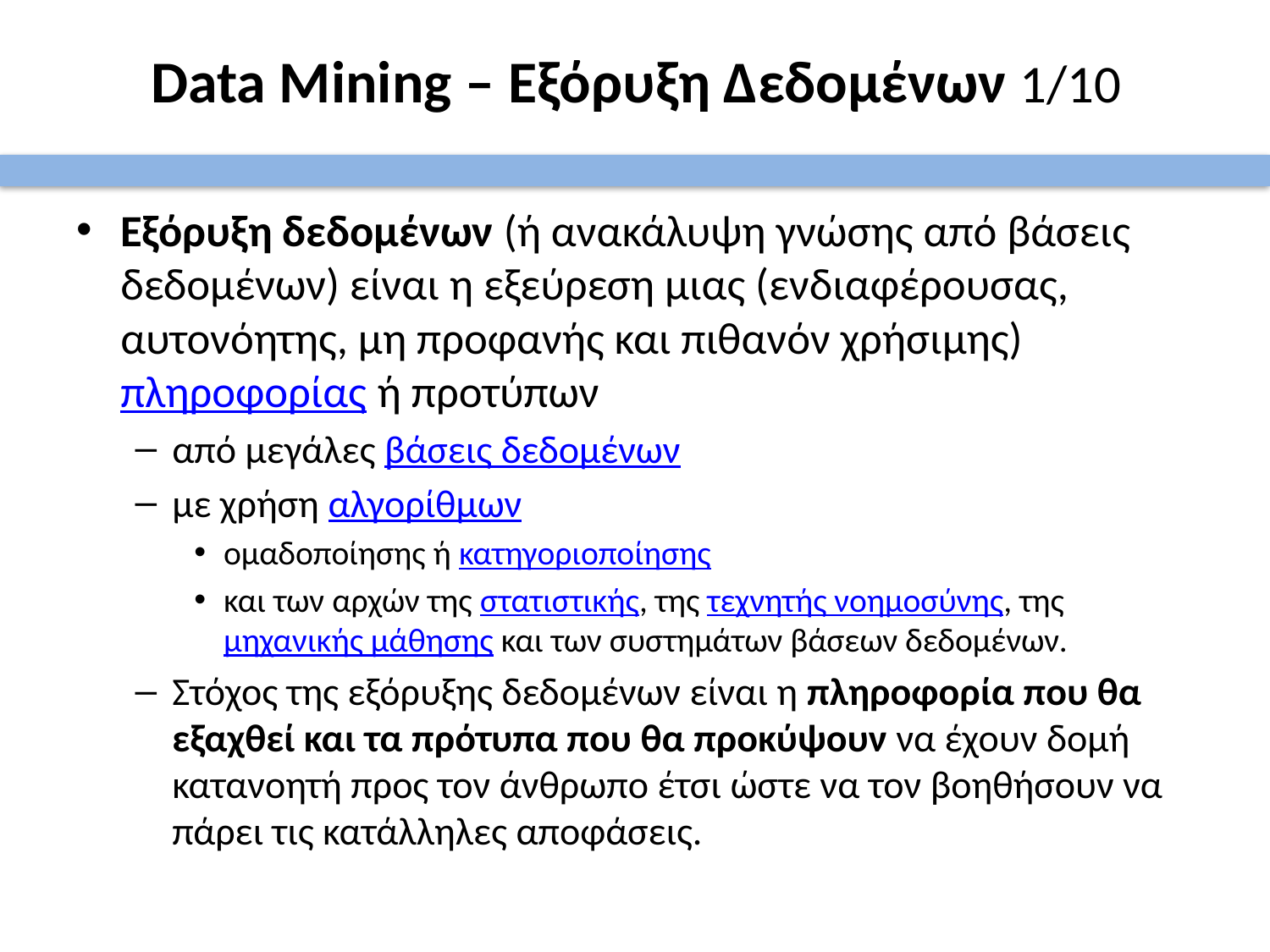

# Data Mining – Εξόρυξη Δεδομένων 1/10
Εξόρυξη δεδομένων (ή ανακάλυψη γνώσης από βάσεις δεδομένων) είναι η εξεύρεση μιας (ενδιαφέρουσας, αυτονόητης, μη προφανής και πιθανόν χρήσιμης) πληροφορίας ή προτύπων
από μεγάλες βάσεις δεδομένων
με χρήση αλγορίθμων
ομαδοποίησης ή κατηγοριοποίησης
και των αρχών της στατιστικής, της τεχνητής νοημοσύνης, της μηχανικής μάθησης και των συστημάτων βάσεων δεδομένων.
Στόχος της εξόρυξης δεδομένων είναι η πληροφορία που θα εξαχθεί και τα πρότυπα που θα προκύψουν να έχουν δομή κατανοητή προς τον άνθρωπο έτσι ώστε να τον βοηθήσουν να πάρει τις κατάλληλες αποφάσεις.